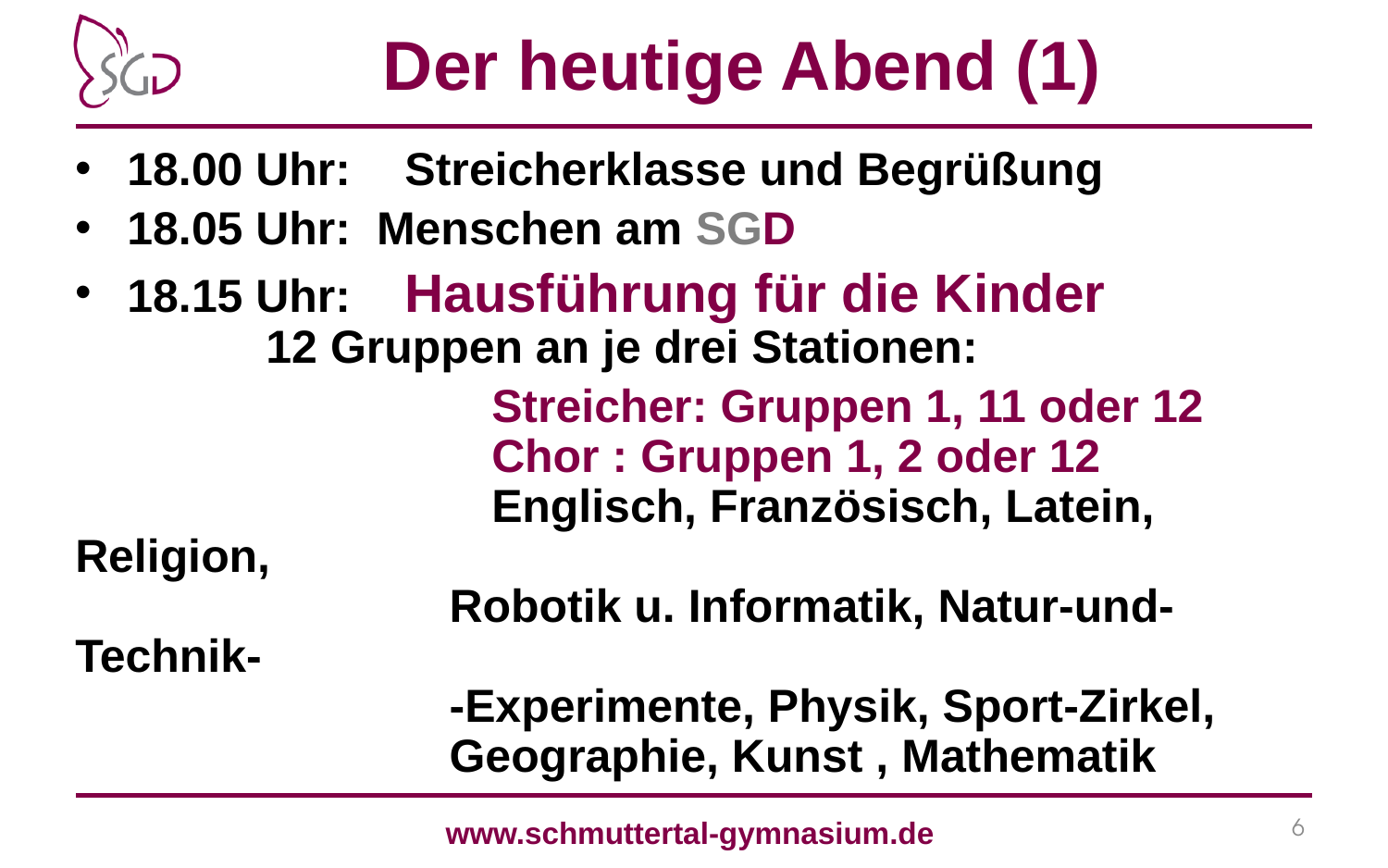

# Der heutige Abend (1)
18.00 Uhr:	Streicherklasse und Begrüßung
18.05 Uhr:  Menschen am SGD
18.15 Uhr:	Hausführung für die Kinder
		12 Gruppen an je drei Stationen:
			Streicher: Gruppen 1, 11 oder 12
			Chor : Gruppen 1, 2 oder 12
			Englisch, Französisch, Latein, Religion,
                             Robotik u. Informatik, Natur-und-Technik-
                             -Experimente, Physik, Sport-Zirkel,
                             Geographie, Kunst , Mathematik

www.schmuttertal-gymnasium.de
6